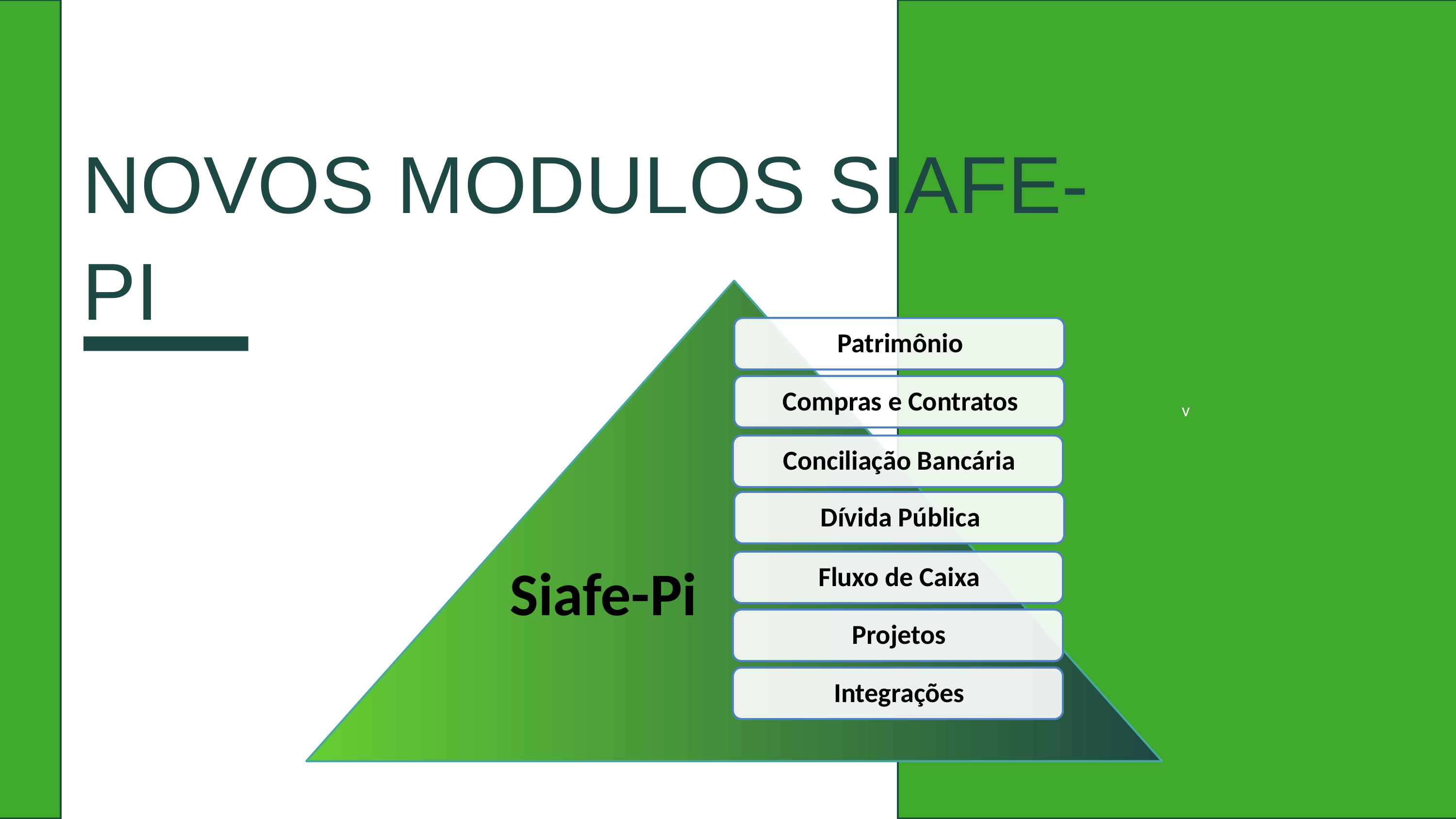

v
NOVOS MODULOS SIAFE-PI
Patrimônio
Compras e Contratos
Conciliação Bancária
Dívida Pública
Fluxo de Caixa
Projetos
Integrações

Siafe-Pi